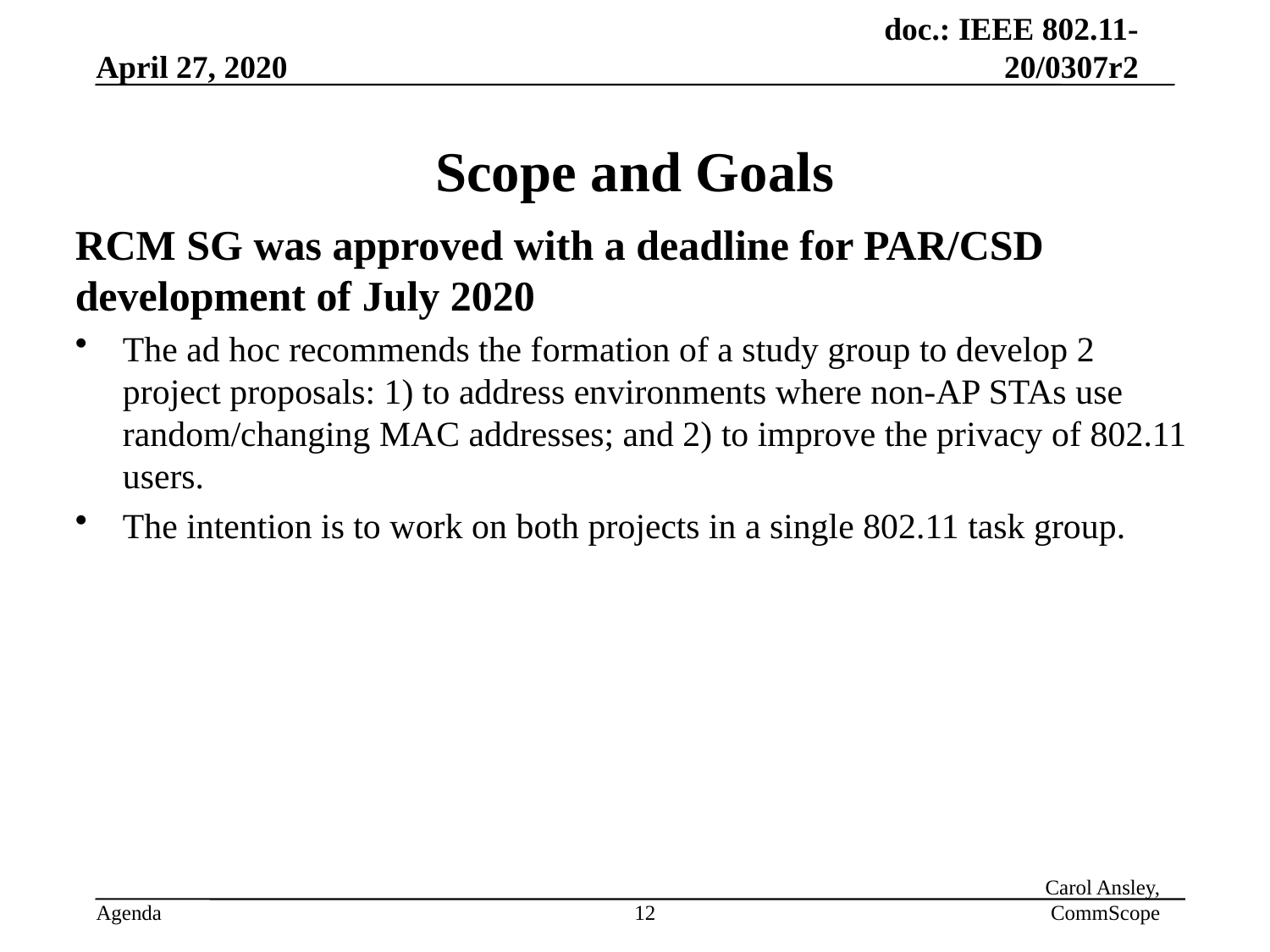

# Scope and Goals
RCM SG was approved with a deadline for PAR/CSD development of July 2020
The ad hoc recommends the formation of a study group to develop 2 project proposals: 1) to address environments where non-AP STAs use random/changing MAC addresses; and 2) to improve the privacy of 802.11 users.
The intention is to work on both projects in a single 802.11 task group.
12